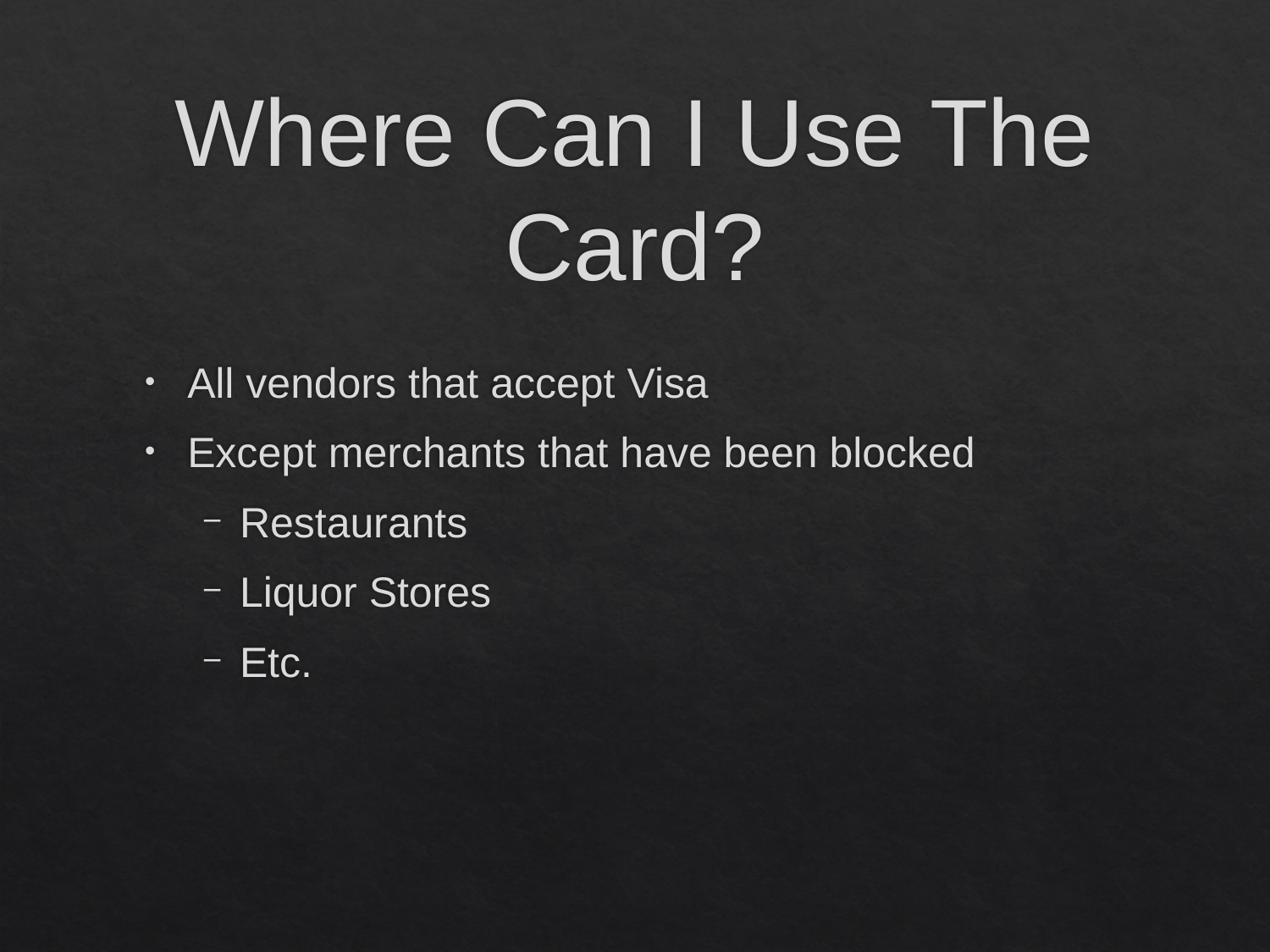

# Where Can I Use The Card?
All vendors that accept Visa
Except merchants that have been blocked
Restaurants
Liquor Stores
Etc.